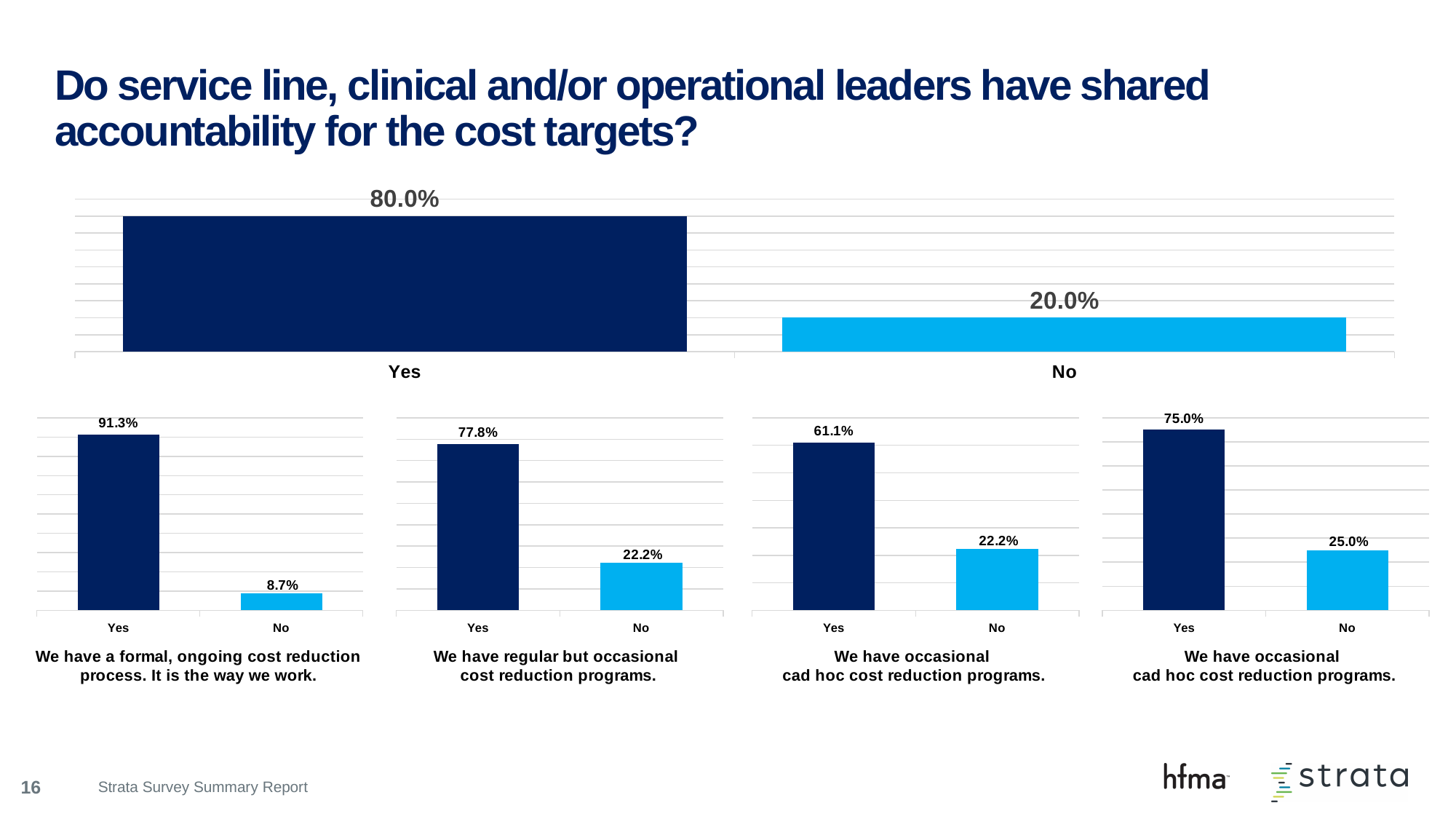

# Do service line, clinical and/or operational leaders have shared accountability for the cost targets?

### Chart

| Category | Series 1 |
|---|---|
| Yes | 0.8 |
| No | 0.2 |

### Chart

| Category | No |
|---|---|
| Yes | 0.913 |
| No | 0.087 |

### Chart

| Category | No |
|---|---|
| Yes | 0.778 |
| No | 0.222 |

### Chart

| Category | No |
|---|---|
| Yes | 0.611 |
| No | 0.222 |

### Chart

| Category | No |
|---|---|
| Yes | 0.75 |
| No | 0.25 |